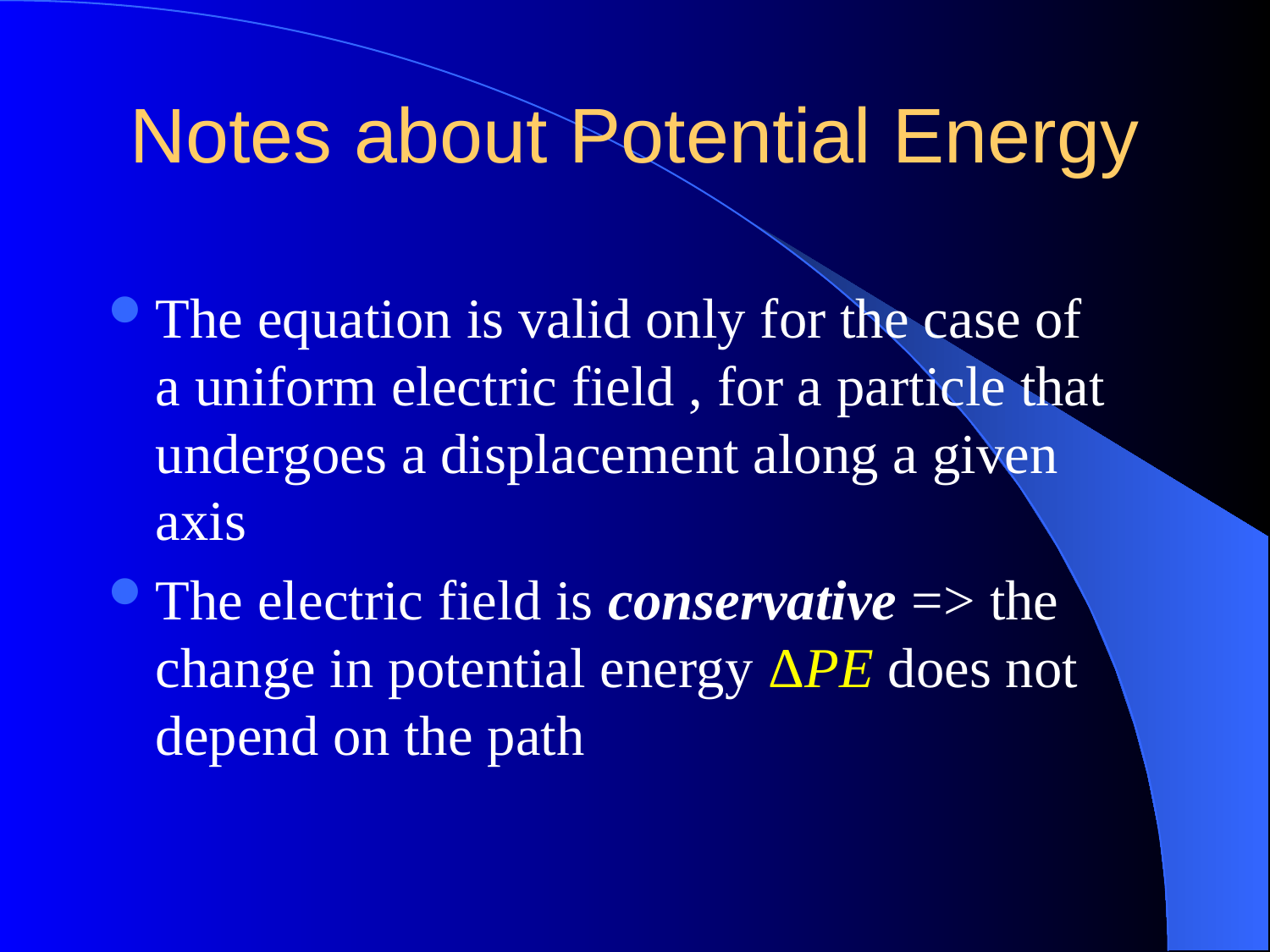

# Notes about Potential Energy
The equation is valid only for the case of
a uniform electric field , for a particle that undergoes a displacement along a given axis
The electric field is conservative => the change in potential energy ΔPE does not depend on the path